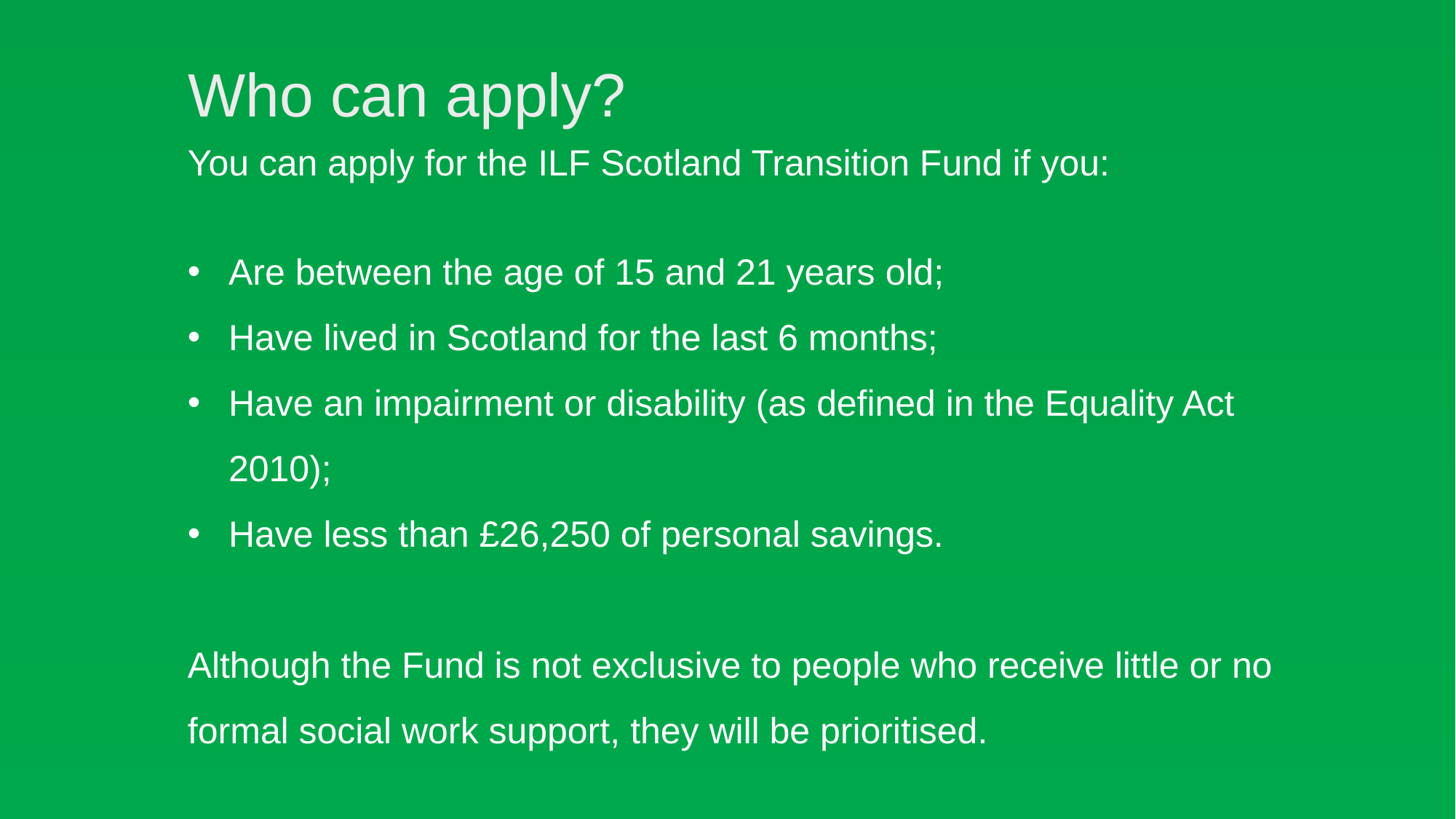

# Who can apply?
You can apply for the ILF Scotland Transition Fund if you:

Are between the age of 15 and 21 years old;
Have lived in Scotland for the last 6 months;
Have an impairment or disability (as defined in the Equality Act 2010);
Have less than £26,250 of personal savings.

Although the Fund is not exclusive to people who receive little or no formal social work support, they will be prioritised.